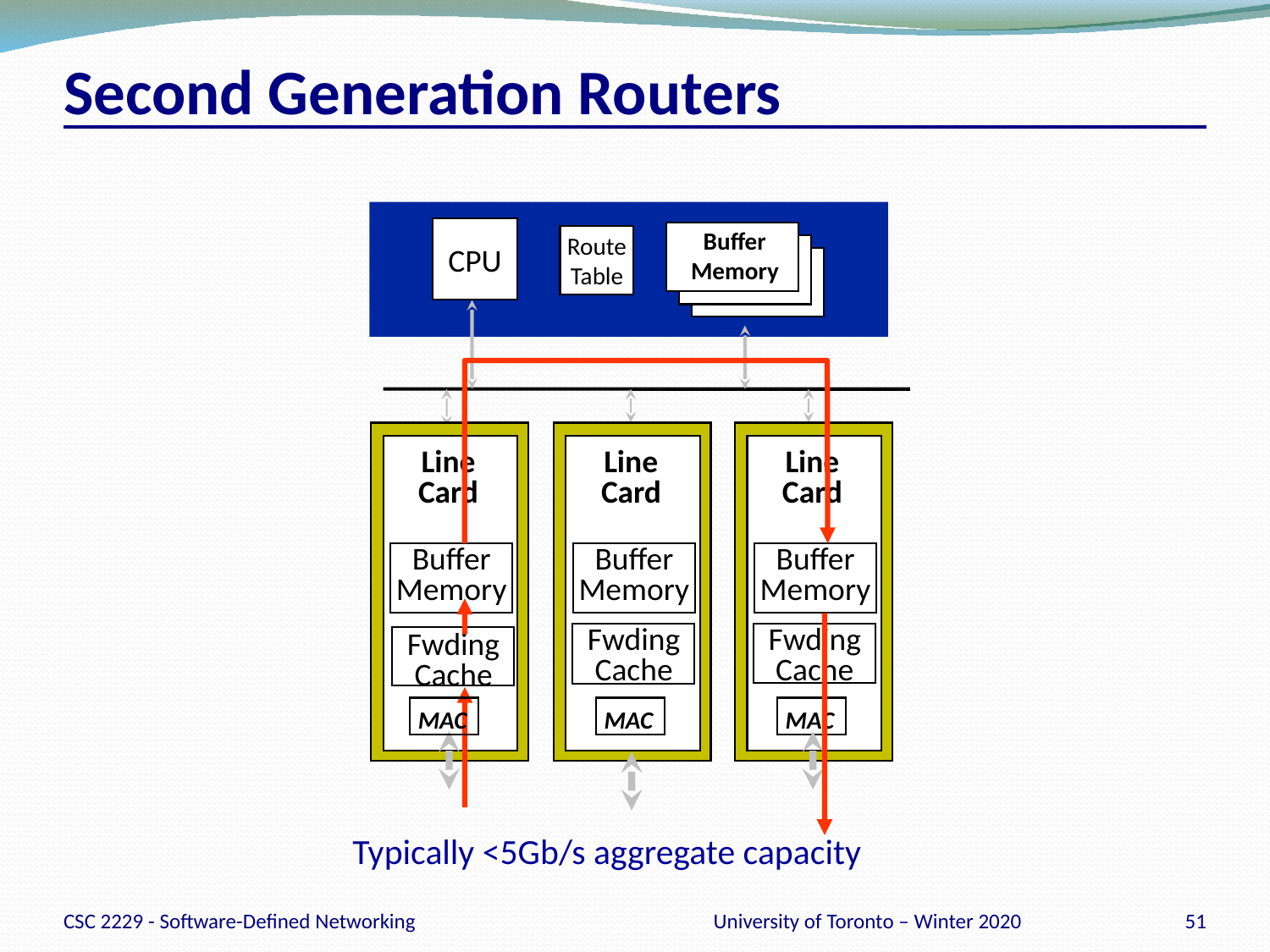

# Second Generation Routers

CPU
Buffer
Memory

Route
Table

Line
Card
Line
Card
Line
Card
Buffer
Memory
Buffer
Memory
Buffer
Memory

Fwding
Cache
Fwding
Cache

Fwding
Cache

MAC

MAC

MAC

Typically <5Gb/s aggregate capacity
CSC 2229 - Software-Defined Networking
University of Toronto – Winter 2020
51